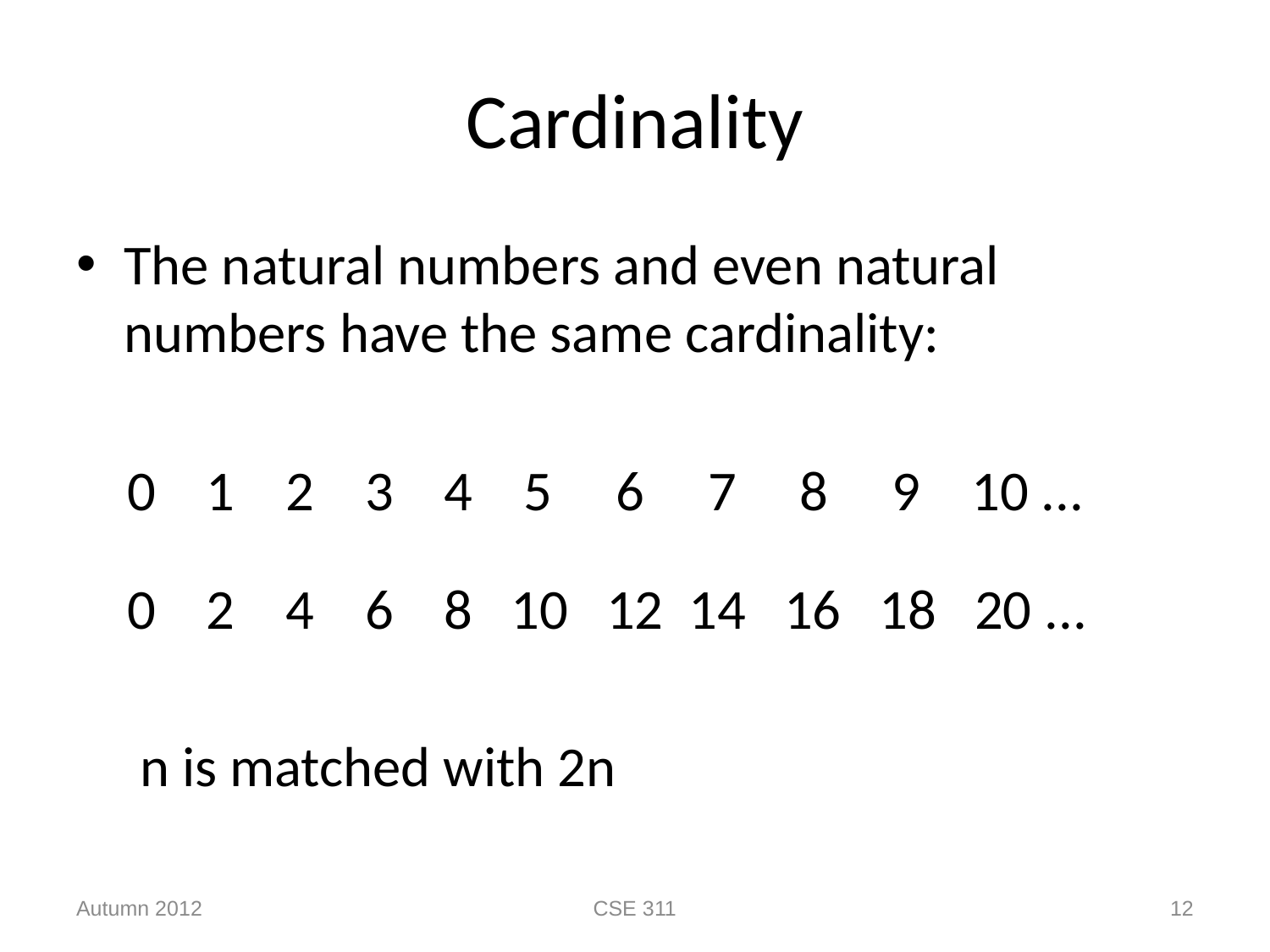

# Cardinality
The natural numbers and even natural numbers have the same cardinality:

    0    1    2    3    4    5     6     7     8     9    10 ...

    0    2    4    6    8   10   12  14   16   18   20 ...

     n is matched with 2n
Autumn 2012
CSE 311
12